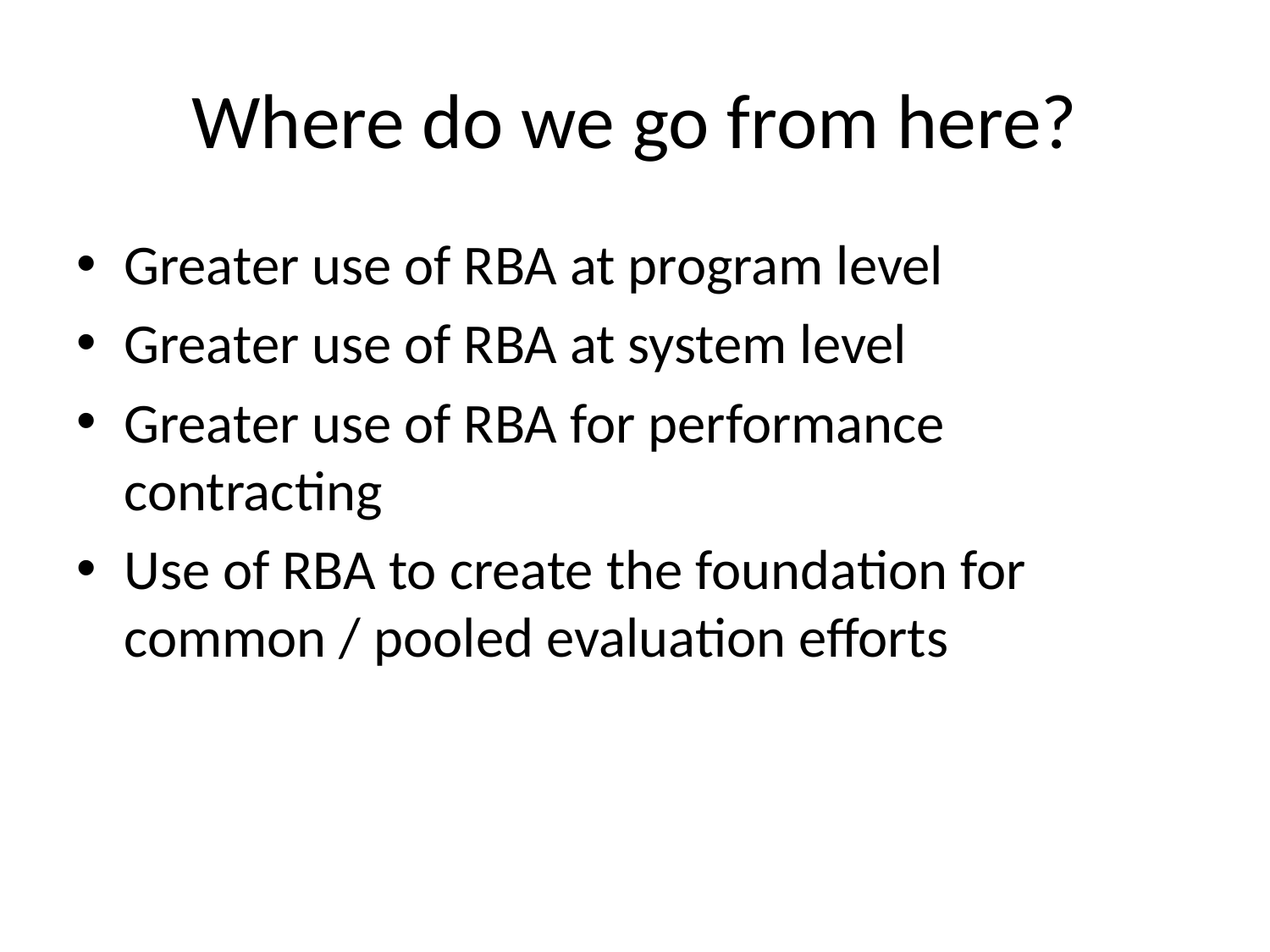

# Where do we go from here?
Greater use of RBA at program level
Greater use of RBA at system level
Greater use of RBA for performance contracting
Use of RBA to create the foundation for common / pooled evaluation efforts